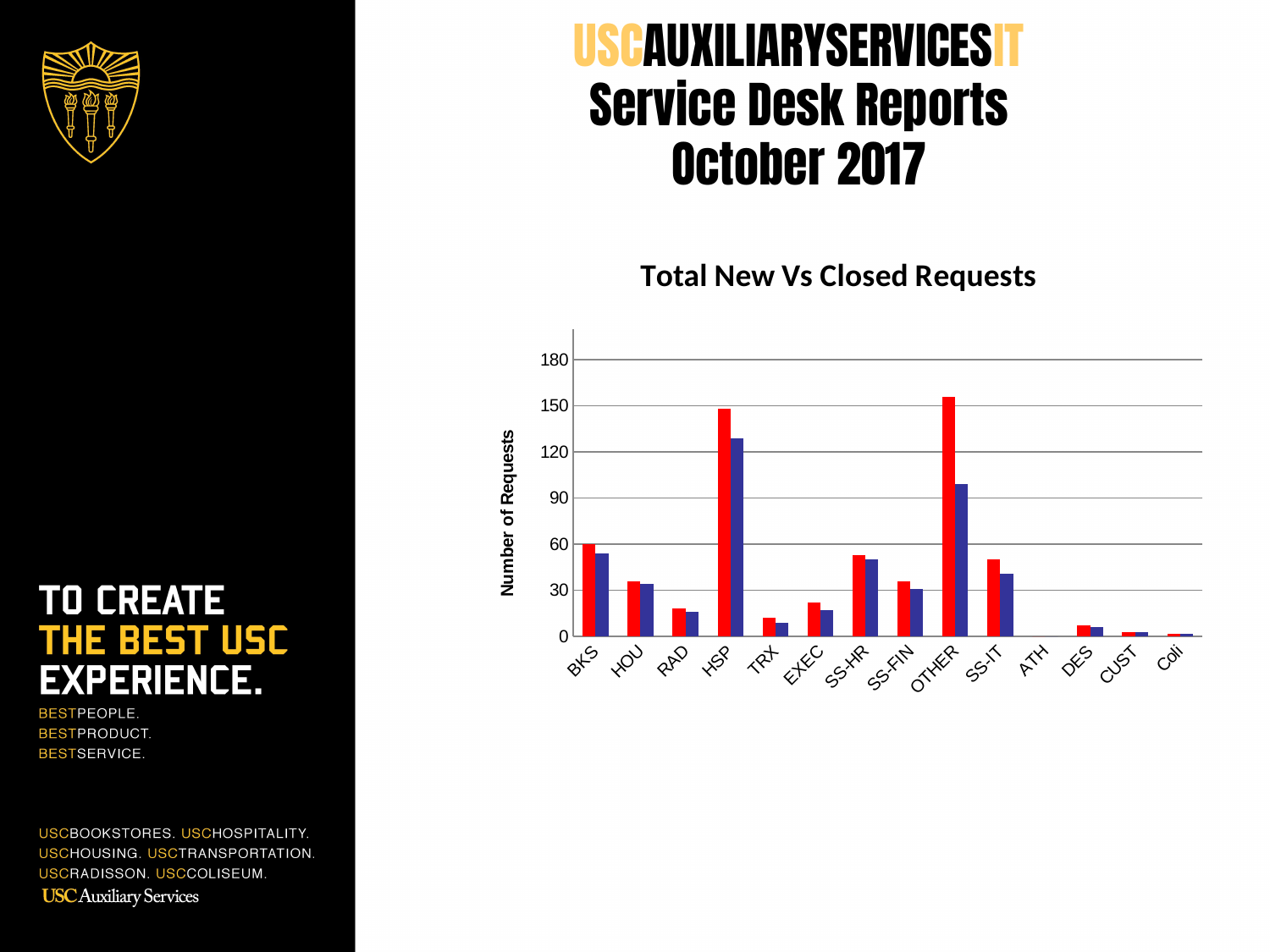

USCAUXILIARYSERVICESIT
Service Desk Reports
October 2017

### Chart: Total New Vs Closed Requests

| Category | Total Requests | Closed Requests |
|---|---|---|
| BKS | 60.0 | 54.0 |
| HOU | 36.0 | 34.0 |
| RAD | 18.0 | 16.0 |
| HSP | 148.0 | 129.0 |
| TRX | 12.0 | 9.0 |
| EXEC | 22.0 | 17.0 |
| SS-HR | 53.0 | 50.0 |
| SS-FIN | 36.0 | 31.0 |
| OTHER | 156.0 | 99.0 |
| SS-IT | 50.0 | 41.0 |
| ATH | 0.0 | 0.0 |
| DES | 7.0 | 6.0 |
| CUST | 3.0 | 3.0 |
| Coli | 2.0 | 2.0 |